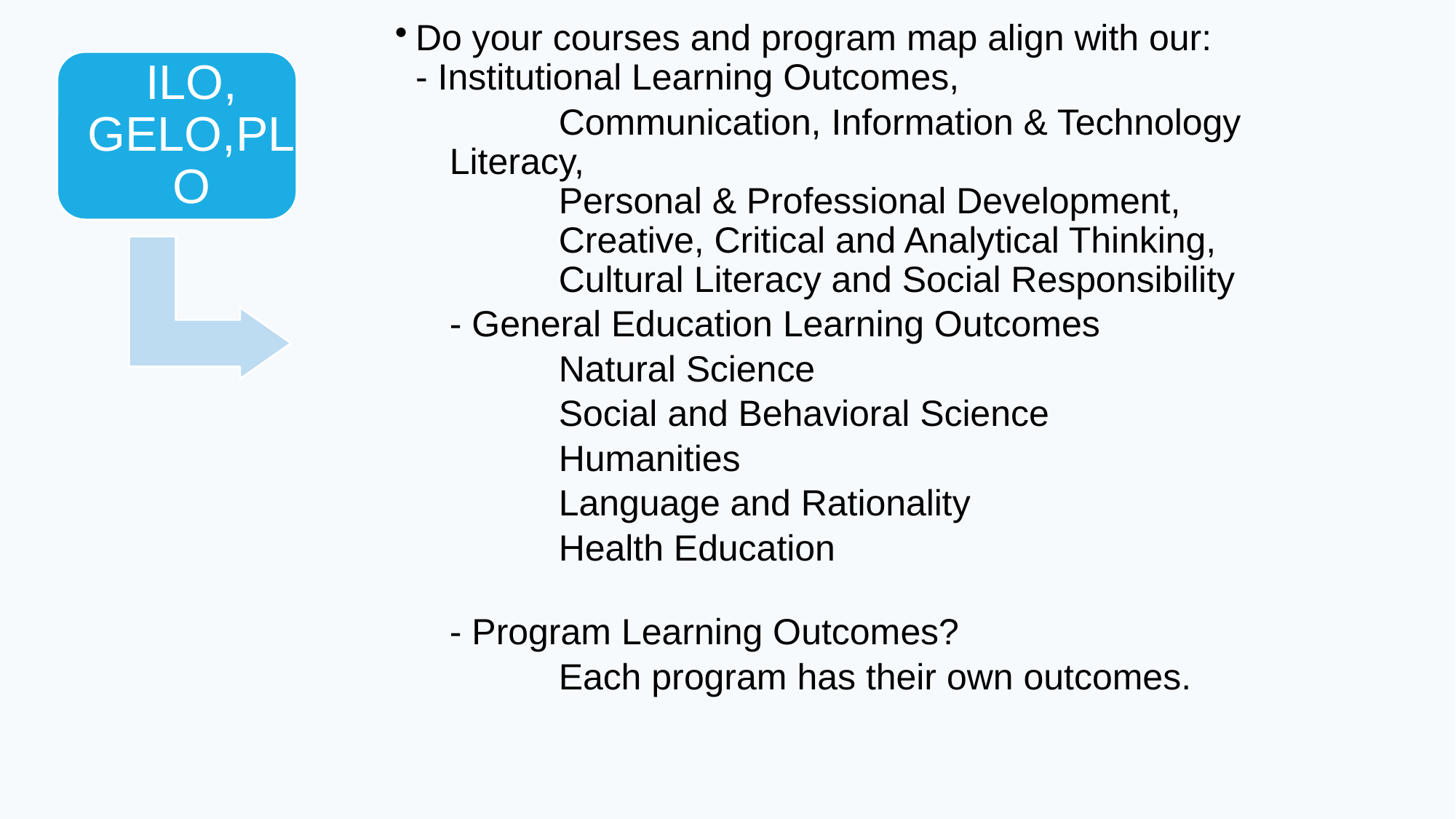

Do your courses and program map align with our:
- Institutional Learning Outcomes,
	Communication, Information & Technology Literacy,
	Personal & Professional Development,
	Creative, Critical and Analytical Thinking,
	Cultural Literacy and Social Responsibility
- General Education Learning Outcomes
	Natural Science
	Social and Behavioral Science
	Humanities
	Language and Rationality
	Health Education
- Program Learning Outcomes?
	Each program has their own outcomes.

ILO, GELO,PLO